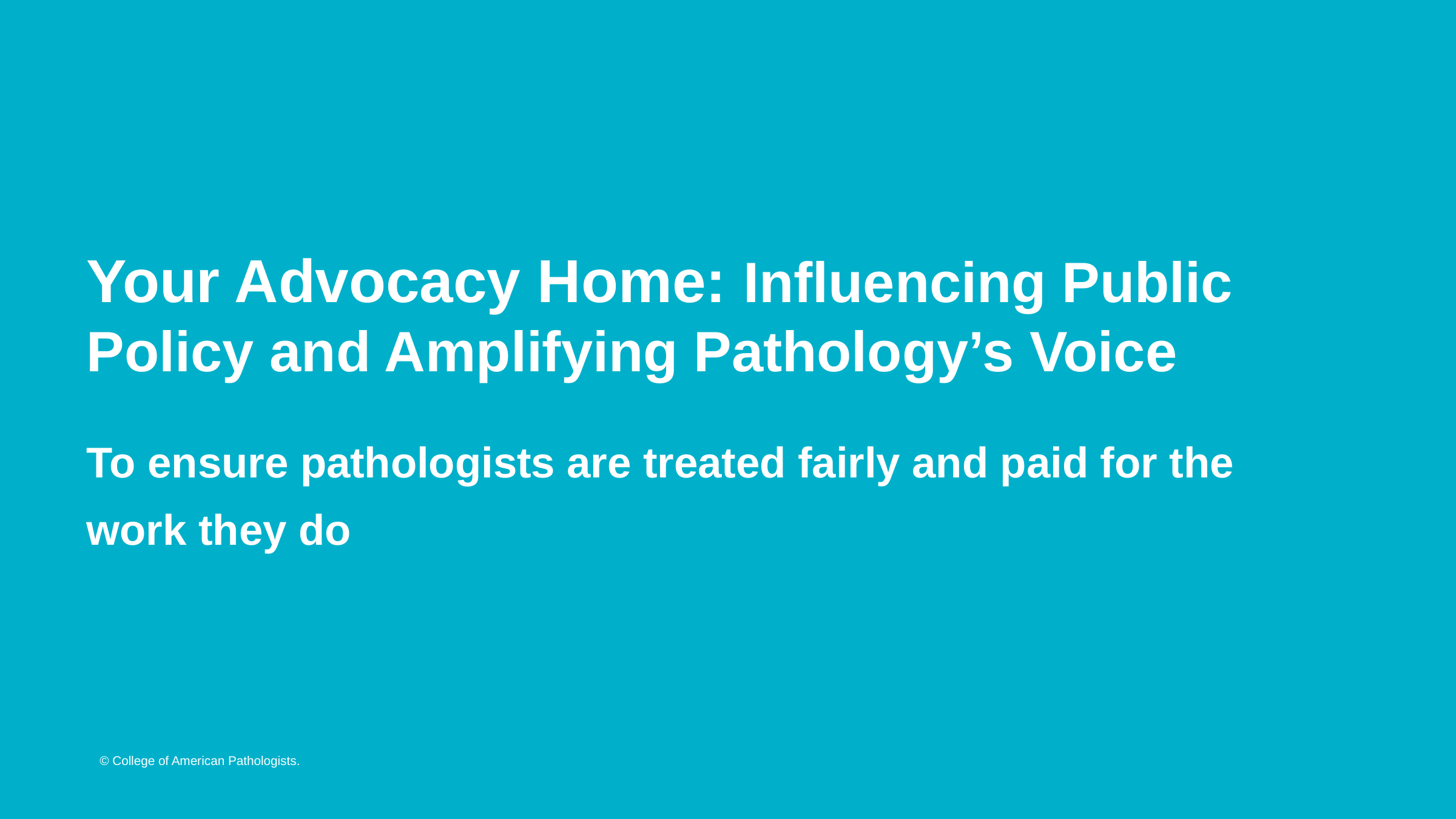

# Your Advocacy Home: Influencing Public Policy and Amplifying Pathology’s Voice
To ensure pathologists are treated fairly and paid for the work they do